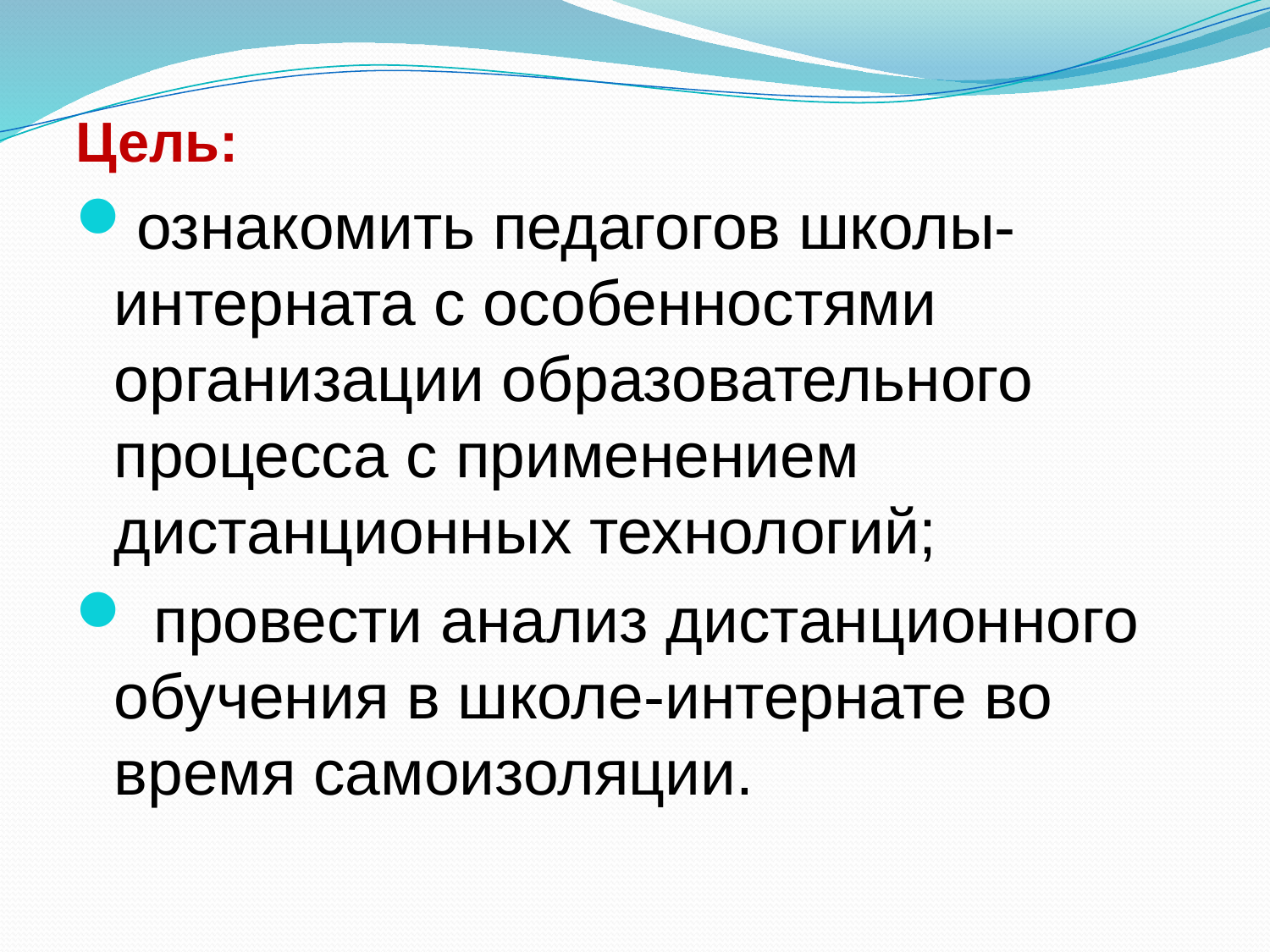

Цель:
ознакомить педагогов школы-интерната с особенностями организации образовательного процесса с применением дистанционных технологий;
 провести анализ дистанционного обучения в школе-интернате во время самоизоляции.

#